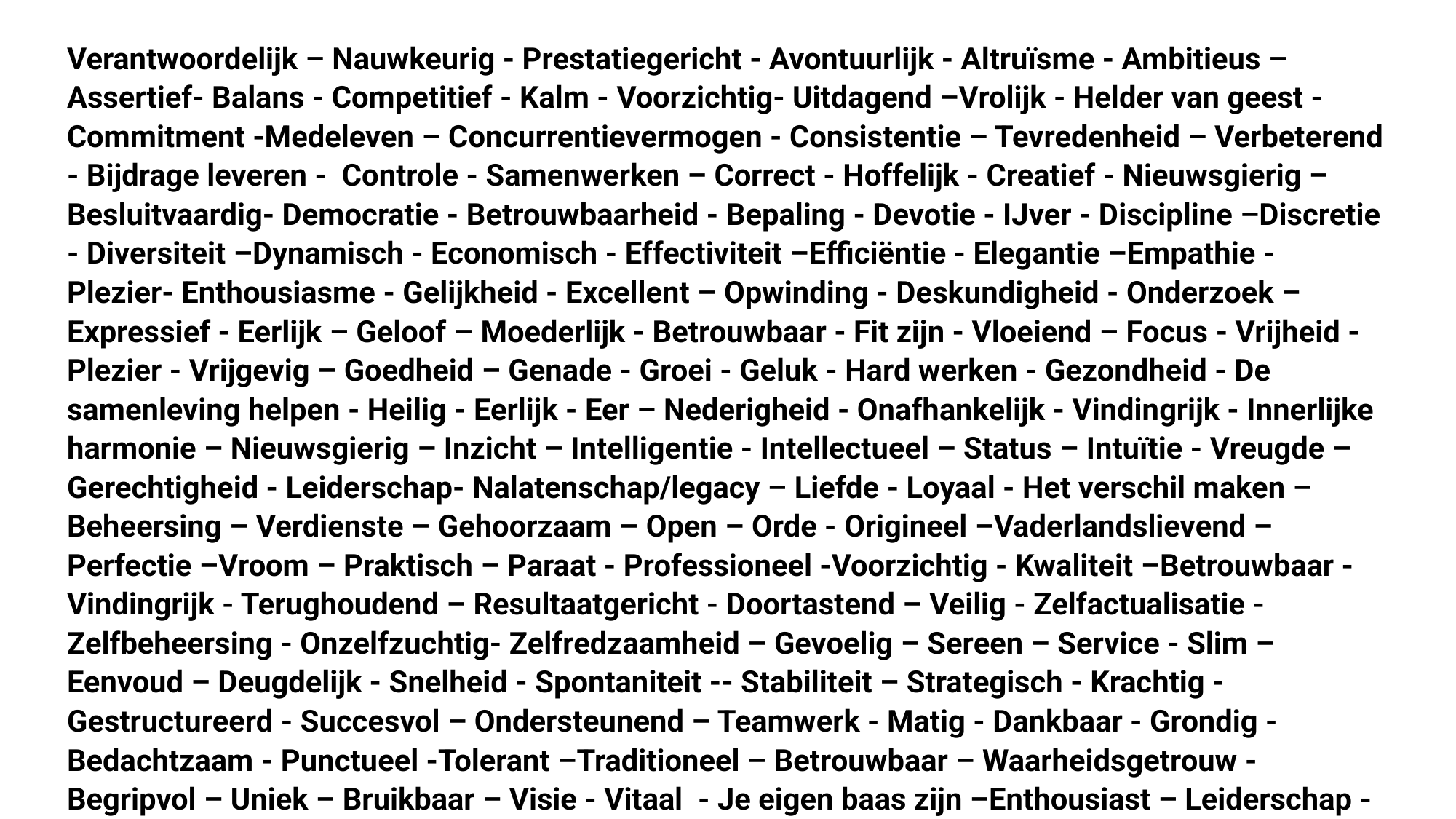

Verantwoordelijk – Nauwkeurig - Prestatiegericht - Avontuurlijk - Altruïsme - Ambitieus –Assertief- Balans - Competitief - Kalm - Voorzichtig- Uitdagend –Vrolijk - Helder van geest - Commitment -Medeleven – Concurrentievermogen - Consistentie – Tevredenheid – Verbeterend - Bijdrage leveren -  Controle - Samenwerken – Correct - Hoffelijk - Creatief - Nieuwsgierig –Besluitvaardig- Democratie - Betrouwbaarheid - Bepaling - Devotie - IJver - Discipline –Discretie - Diversiteit –Dynamisch - Economisch - Effectiviteit –Efficiëntie - Elegantie –Empathie - Plezier- Enthousiasme - Gelijkheid - Excellent – Opwinding - Deskundigheid - Onderzoek – Expressief - Eerlijk – Geloof – Moederlijk - Betrouwbaar - Fit zijn - Vloeiend – Focus - Vrijheid - Plezier - Vrijgevig – Goedheid – Genade - Groei - Geluk - Hard werken - Gezondheid - De samenleving helpen - Heilig - Eerlijk - Eer – Nederigheid - Onafhankelijk - Vindingrijk - Innerlijke harmonie – Nieuwsgierig – Inzicht – Intelligentie - Intellectueel – Status – Intuïtie - Vreugde – Gerechtigheid - Leiderschap- Nalatenschap/legacy – Liefde - Loyaal - Het verschil maken – Beheersing – Verdienste – Gehoorzaam – Open – Orde - Origineel –Vaderlandslievend – Perfectie –Vroom – Praktisch – Paraat - Professioneel -Voorzichtig - Kwaliteit –Betrouwbaar - Vindingrijk - Terughoudend – Resultaatgericht - Doortastend – Veilig - Zelfactualisatie - Zelfbeheersing - Onzelfzuchtig- Zelfredzaamheid – Gevoelig – Sereen – Service - Slim – Eenvoud – Deugdelijk - Snelheid - Spontaniteit -- Stabiliteit – Strategisch - Krachtig - Gestructureerd - Succesvol – Ondersteunend – Teamwerk - Matig - Dankbaar - Grondig - Bedachtzaam - Punctueel -Tolerant –Traditioneel – Betrouwbaar – Waarheidsgetrouw - Begripvol – Uniek – Bruikbaar – Visie - Vitaal  - Je eigen baas zijn –Enthousiast – Leiderschap - Vindingrijk  - Lef - etc ….